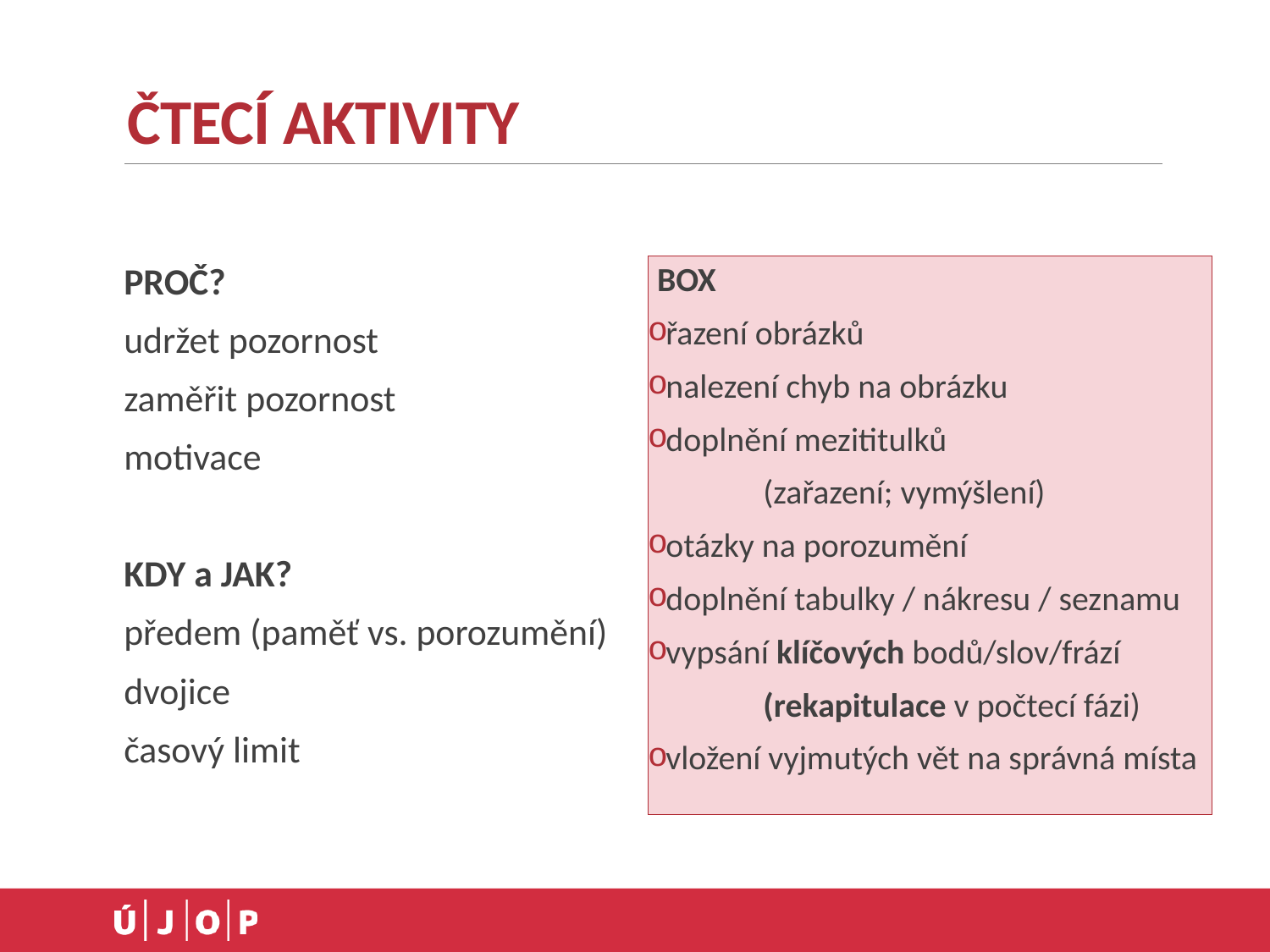

# ČTECÍ AKTIVITY
PROČ?
udržet pozornost
zaměřit pozornost
motivace

KDY a JAK?
předem (paměť vs. porozumění)
dvojice
časový limit

BOX
řazení obrázků
nalezení chyb na obrázku
doplnění mezititulků
	(zařazení; vymýšlení)
otázky na porozumění
doplnění tabulky / nákresu / seznamu
vypsání klíčových bodů/slov/frází
	(rekapitulace v počtecí fázi)
vložení vyjmutých vět na správná místa